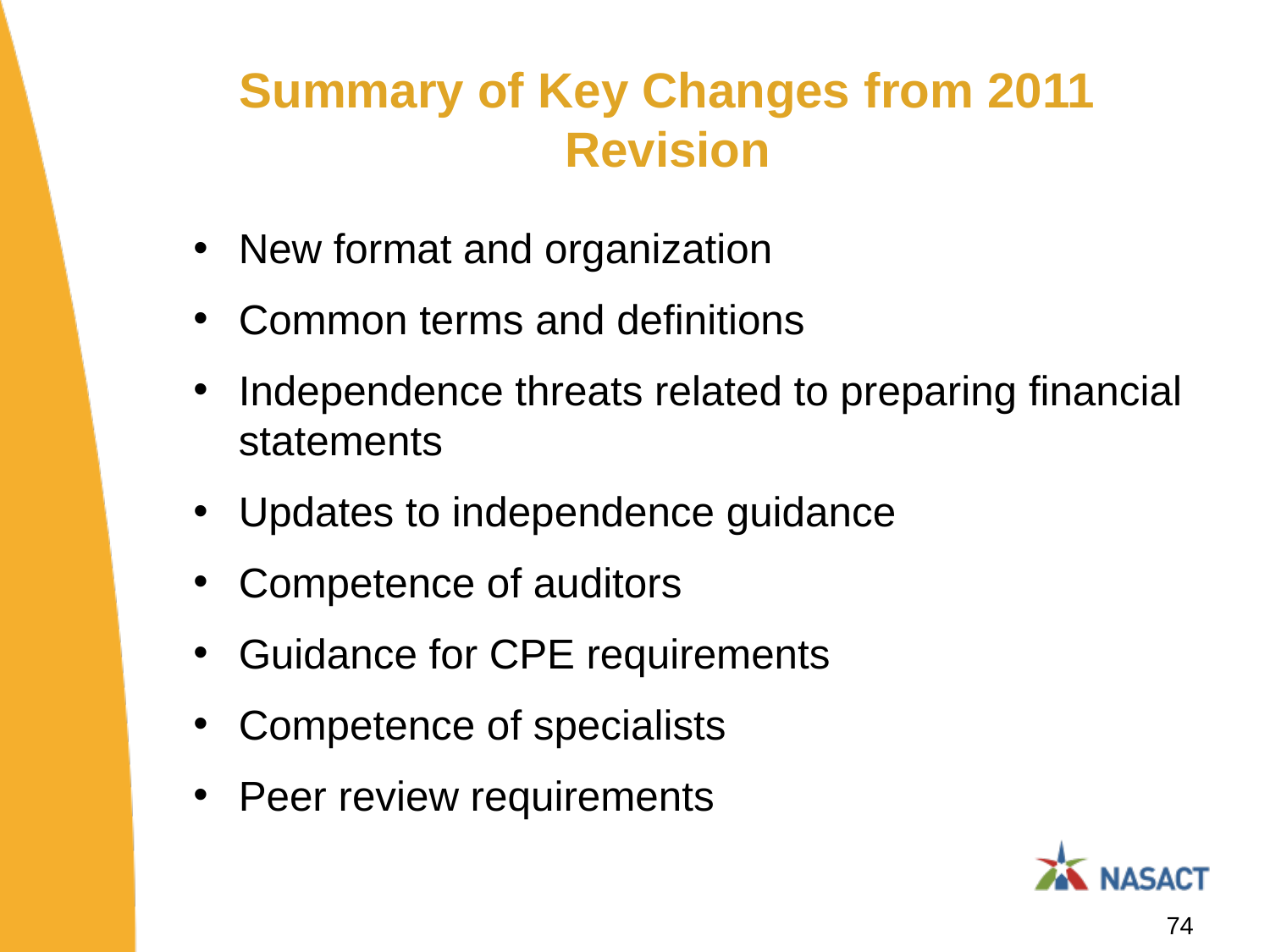

# Summary of Key Changes from 2011 Revision
New format and organization
Common terms and definitions
Independence threats related to preparing financial statements
Updates to independence guidance
Competence of auditors
Guidance for CPE requirements
Competence of specialists
Peer review requirements

  74